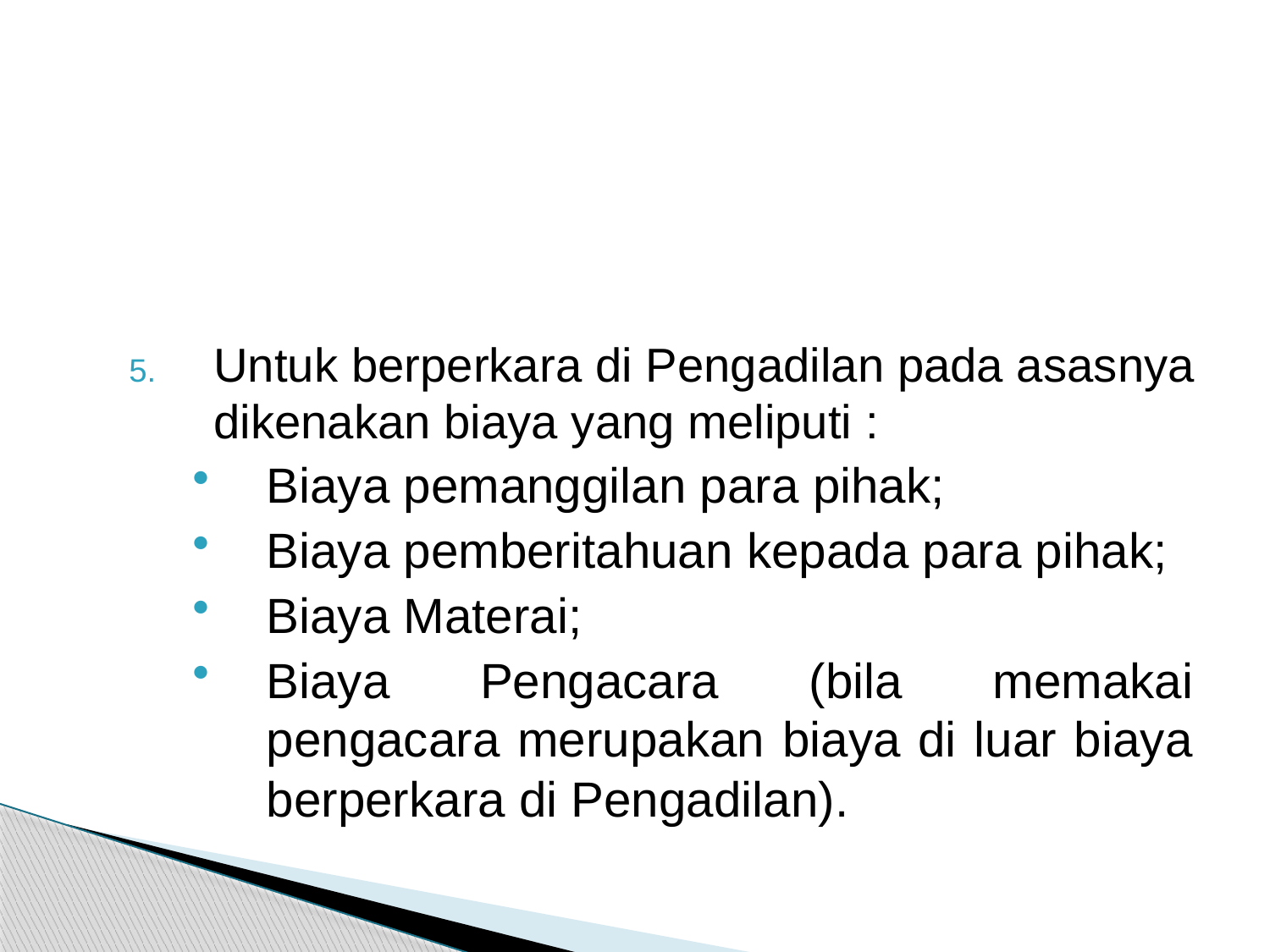

Untuk berperkara di Pengadilan pada asasnya dikenakan biaya yang meliputi :
Biaya pemanggilan para pihak;
Biaya pemberitahuan kepada para pihak;
Biaya Materai;
Biaya Pengacara (bila memakai pengacara merupakan biaya di luar biaya berperkara di Pengadilan).